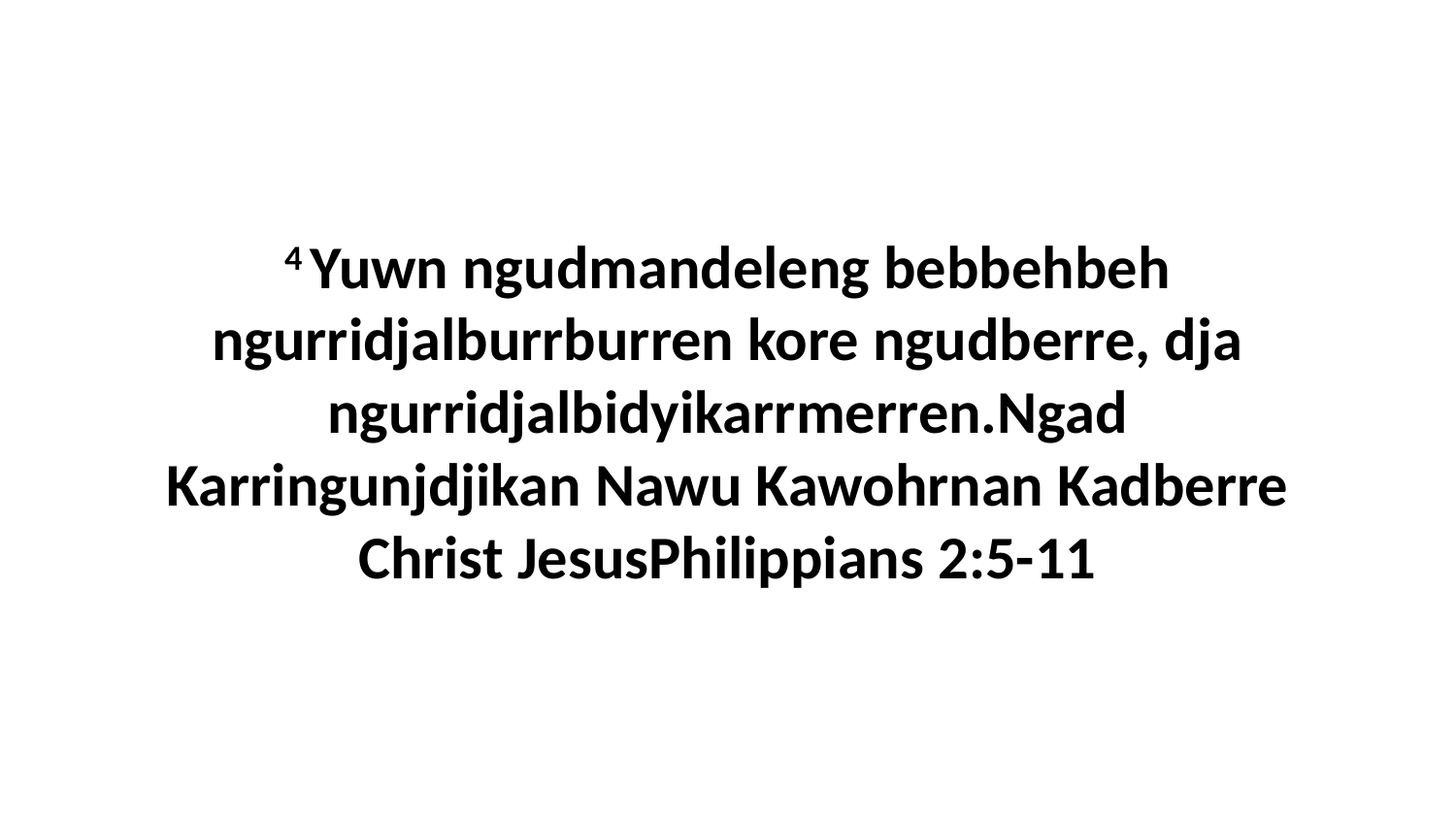

4 Yuwn ngudmandeleng bebbehbeh ngurridjalburrburren kore ngudberre, dja ngurridjalbidyikarrmerren.Ngad Karringunjdjikan Nawu Kawohrnan Kadberre Christ JesusPhilippians 2:5-11